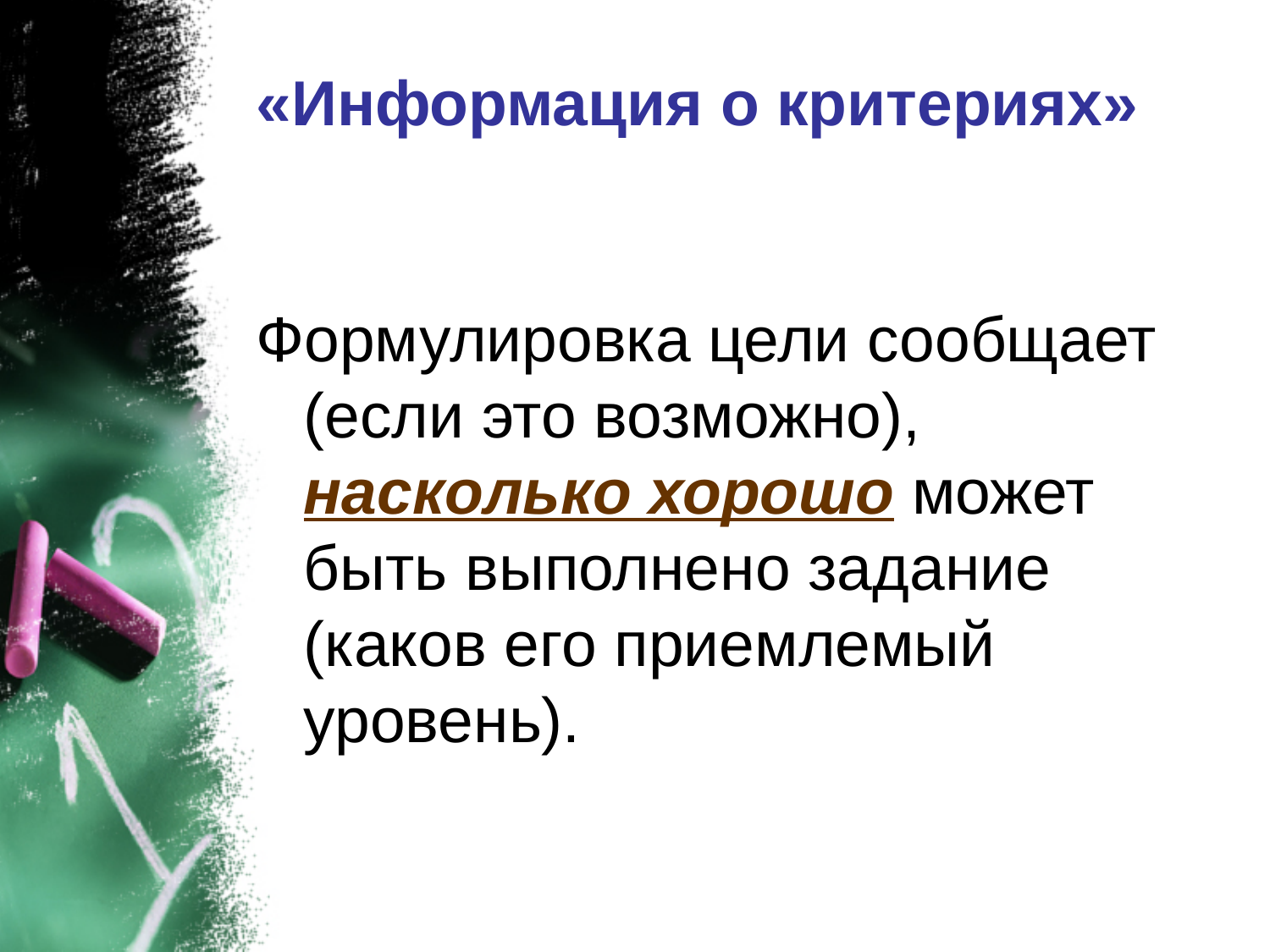

# «Информация о критериях»

Формулировка цели сообщает (если это возможно), насколько хорошо может быть выполнено задание (каков его приемлемый уровень).